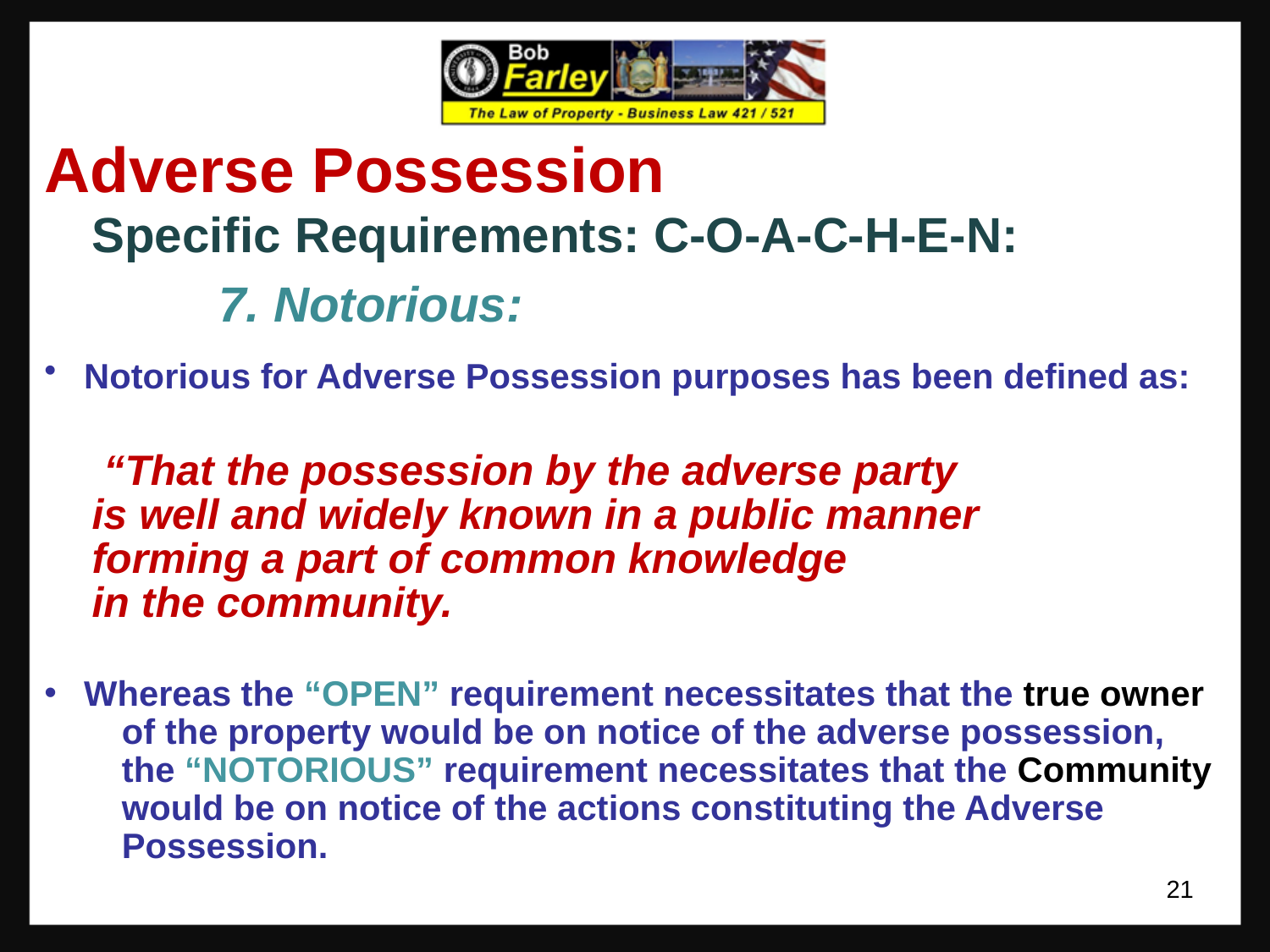

Adverse Possession
	Specific Requirements: C-O-A-C-H-E-N:

		7. Notorious:

 Notorious for Adverse Possession purposes has been defined as:

	 “That the possession by the adverse party
	is well and widely known in a public manner
	forming a part of common knowledge
	in the community.

 Whereas the “OPEN” requirement necessitates that the true owner of the property would be on notice of the adverse possession, the “NOTORIOUS” requirement necessitates that the Community would be on notice of the actions constituting the Adverse Possession.

21